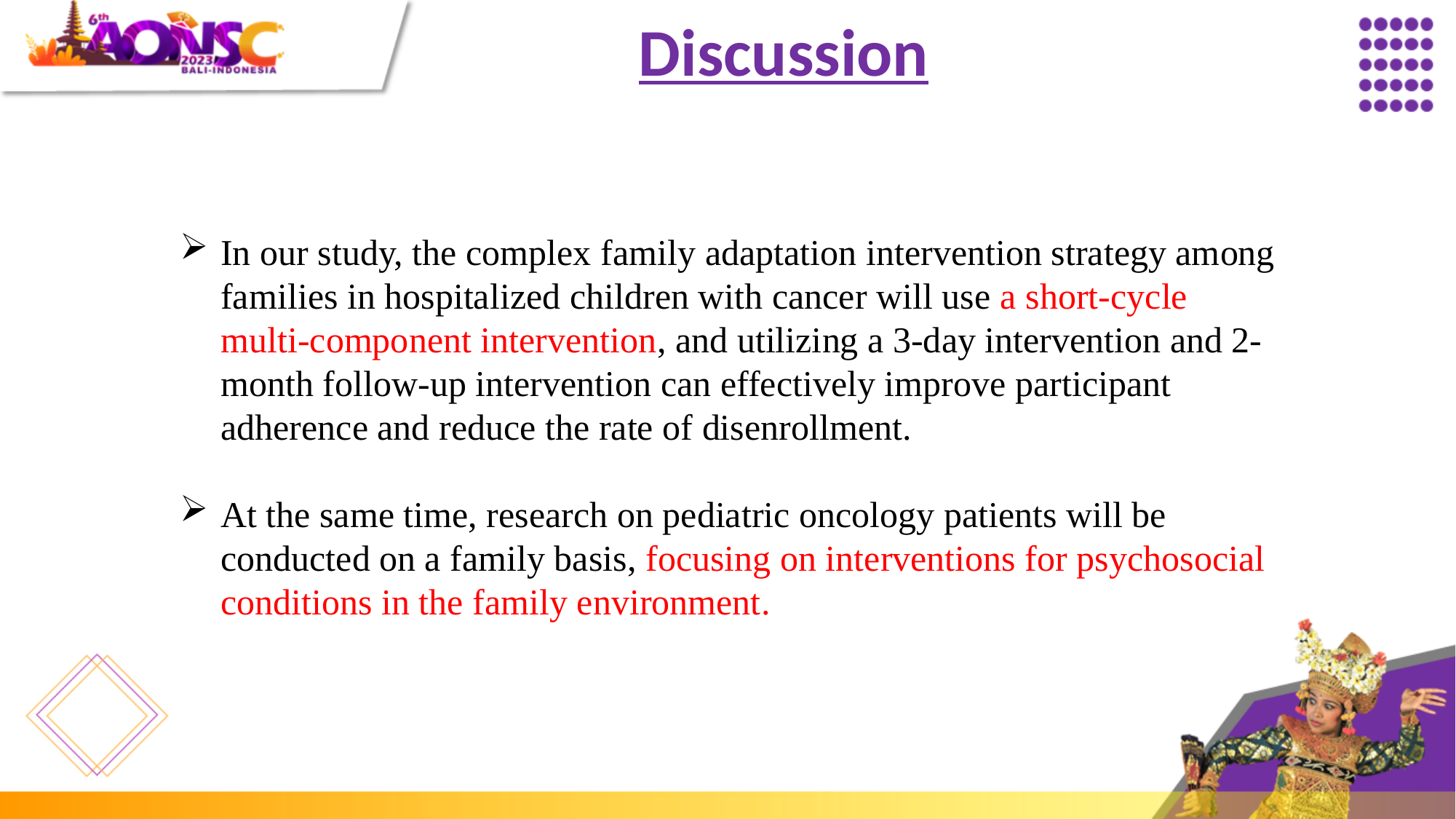

Discussion

In our study, the complex family adaptation intervention strategy among families in hospitalized children with cancer will use a short-cycle multi-component intervention, and utilizing a 3-day intervention and 2-month follow-up intervention can effectively improve participant adherence and reduce the rate of disenrollment.

At the same time, research on pediatric oncology patients will be conducted on a family basis, focusing on interventions for psychosocial conditions in the family environment.